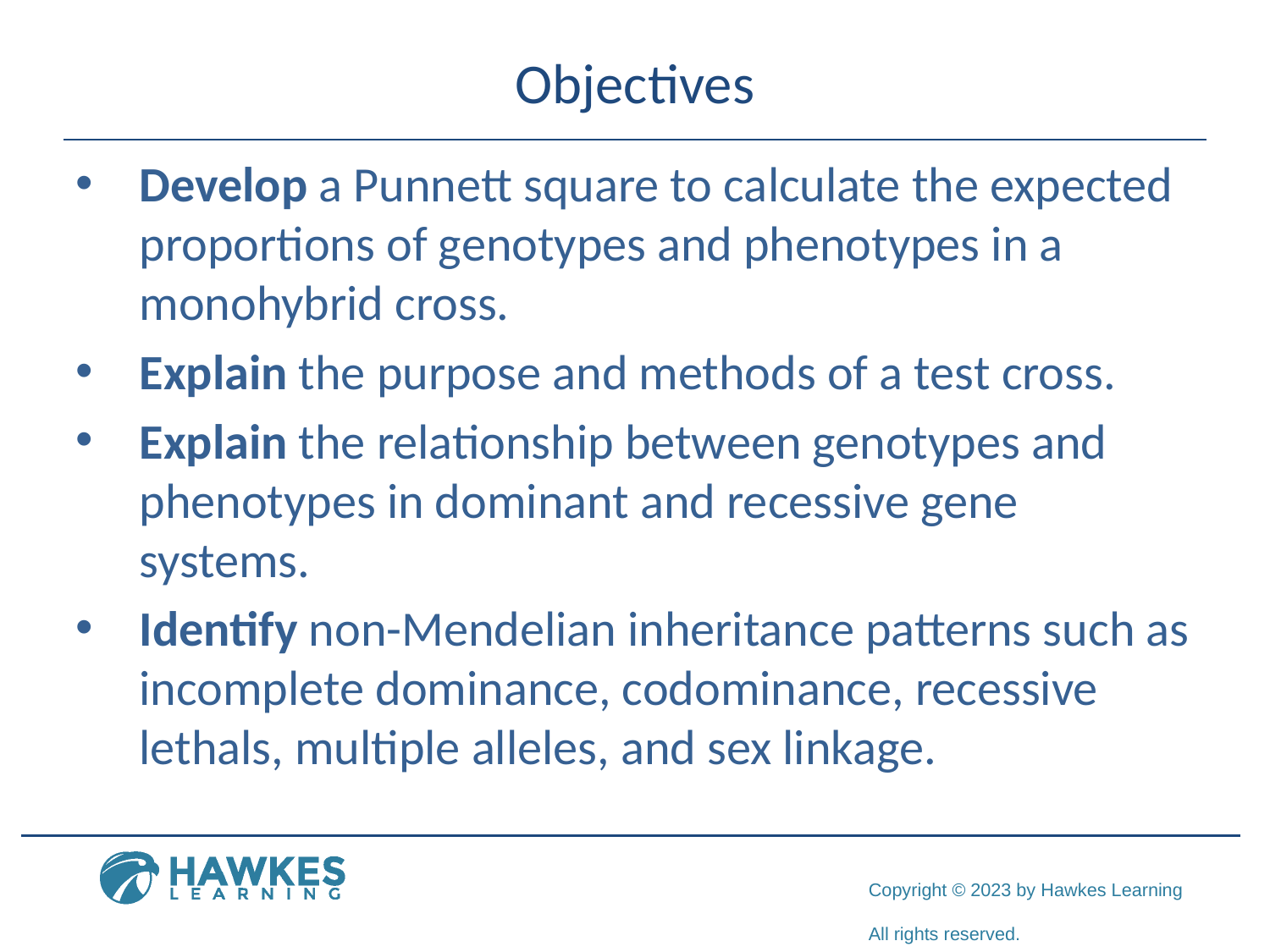

# Objectives
Develop a Punnett square to calculate the expected proportions of genotypes and phenotypes in a monohybrid cross.
Explain the purpose and methods of a test cross.
Explain the relationship between genotypes and phenotypes in dominant and recessive gene systems.
Identify non-Mendelian inheritance patterns such as incomplete dominance, codominance, recessive lethals, multiple alleles, and sex linkage.